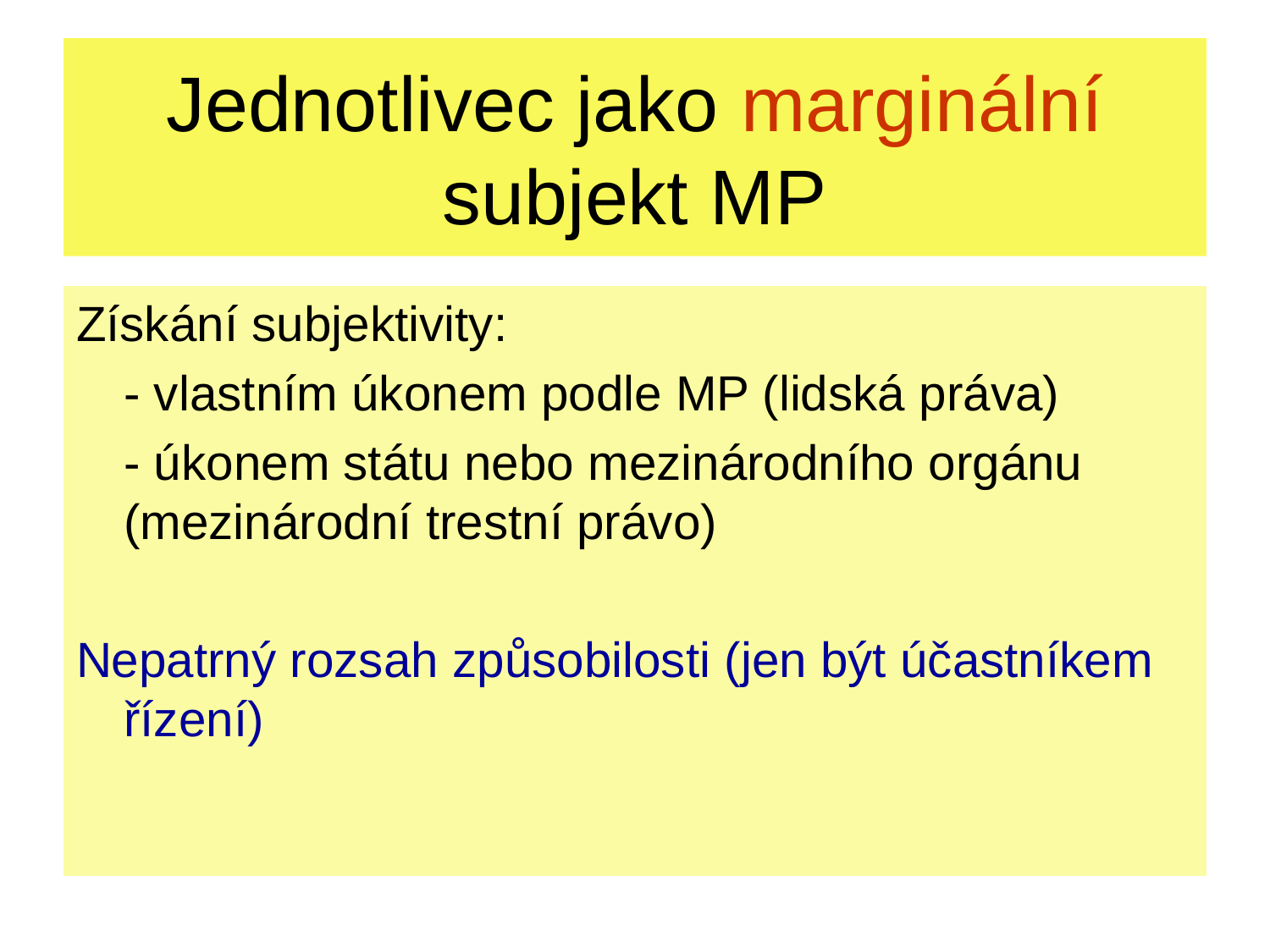

# Jednotlivec jako marginální subjekt MP
Získání subjektivity:
	- vlastním úkonem podle MP (lidská práva)
	- úkonem státu nebo mezinárodního orgánu (mezinárodní trestní právo)

Nepatrný rozsah způsobilosti (jen být účastníkem řízení)